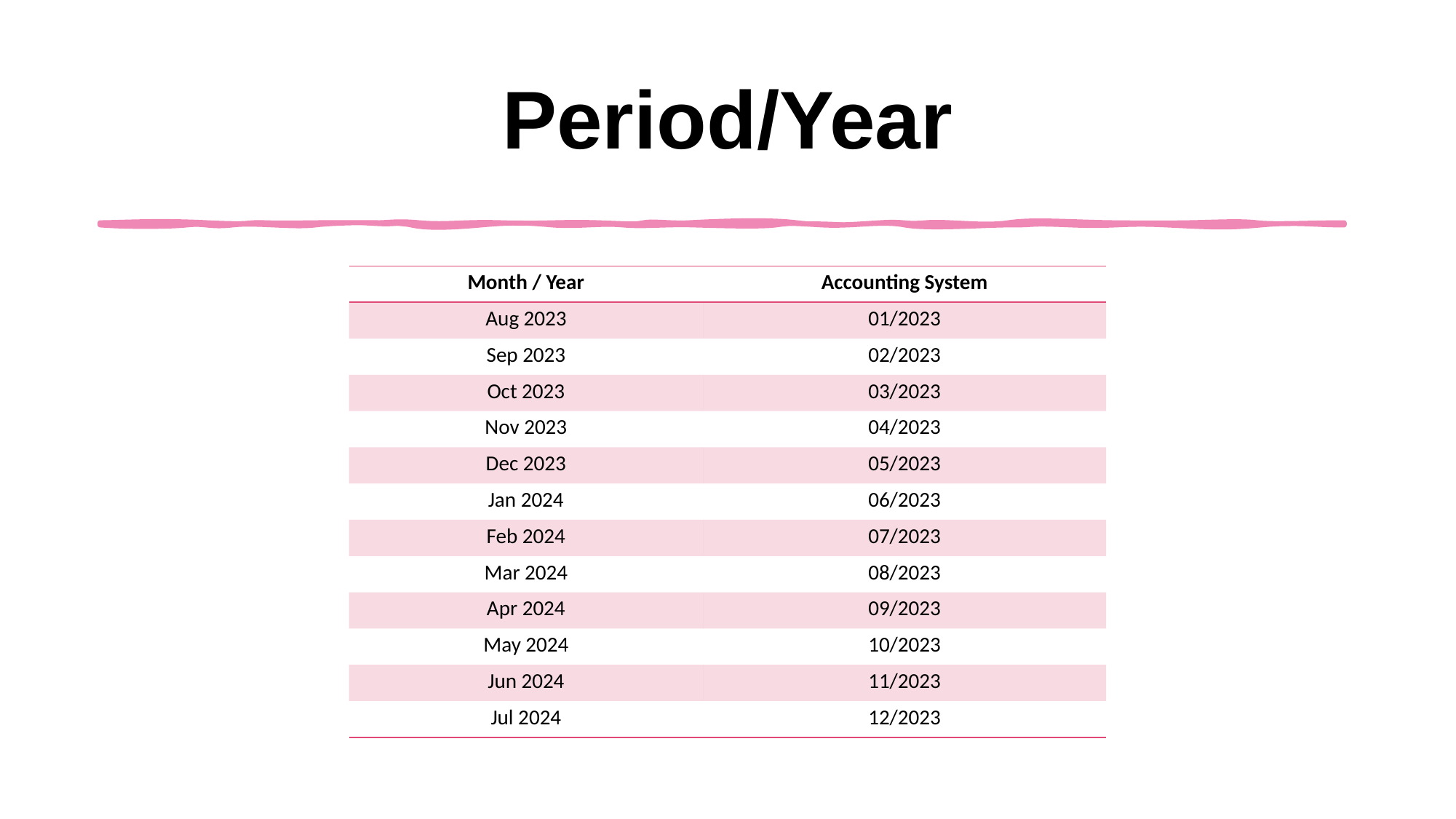

# Period/Year

| Month / Year | Accounting System |
| --- | --- |
| Aug 2023 | 01/2023 |
| Sep 2023 | 02/2023 |
| Oct 2023 | 03/2023 |
| Nov 2023 | 04/2023 |
| Dec 2023 | 05/2023 |
| Jan 2024 | 06/2023 |
| Feb 2024 | 07/2023 |
| Mar 2024 | 08/2023 |
| Apr 2024 | 09/2023 |
| May 2024 | 10/2023 |
| Jun 2024 | 11/2023 |
| Jul 2024 | 12/2023 |